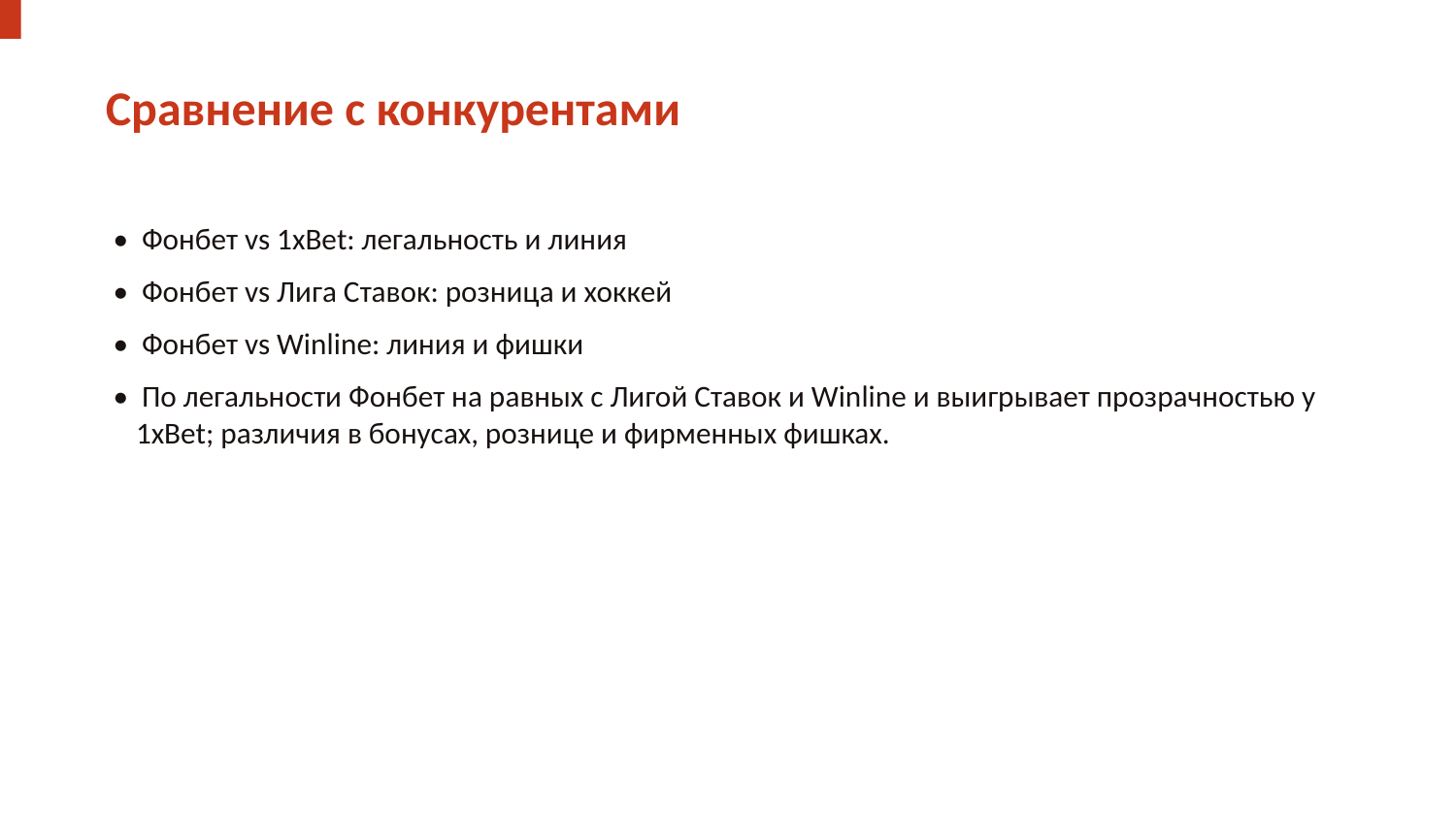

Сравнение с конкурентами
•  Фонбет vs 1xBet: легальность и линия
•  Фонбет vs Лига Ставок: розница и хоккей
•  Фонбет vs Winline: линия и фишки
•  По легальности Фонбет на равных с Лигой Ставок и Winline и выигрывает прозрачностью у 1xBet; различия в бонусах, рознице и фирменных фишках.